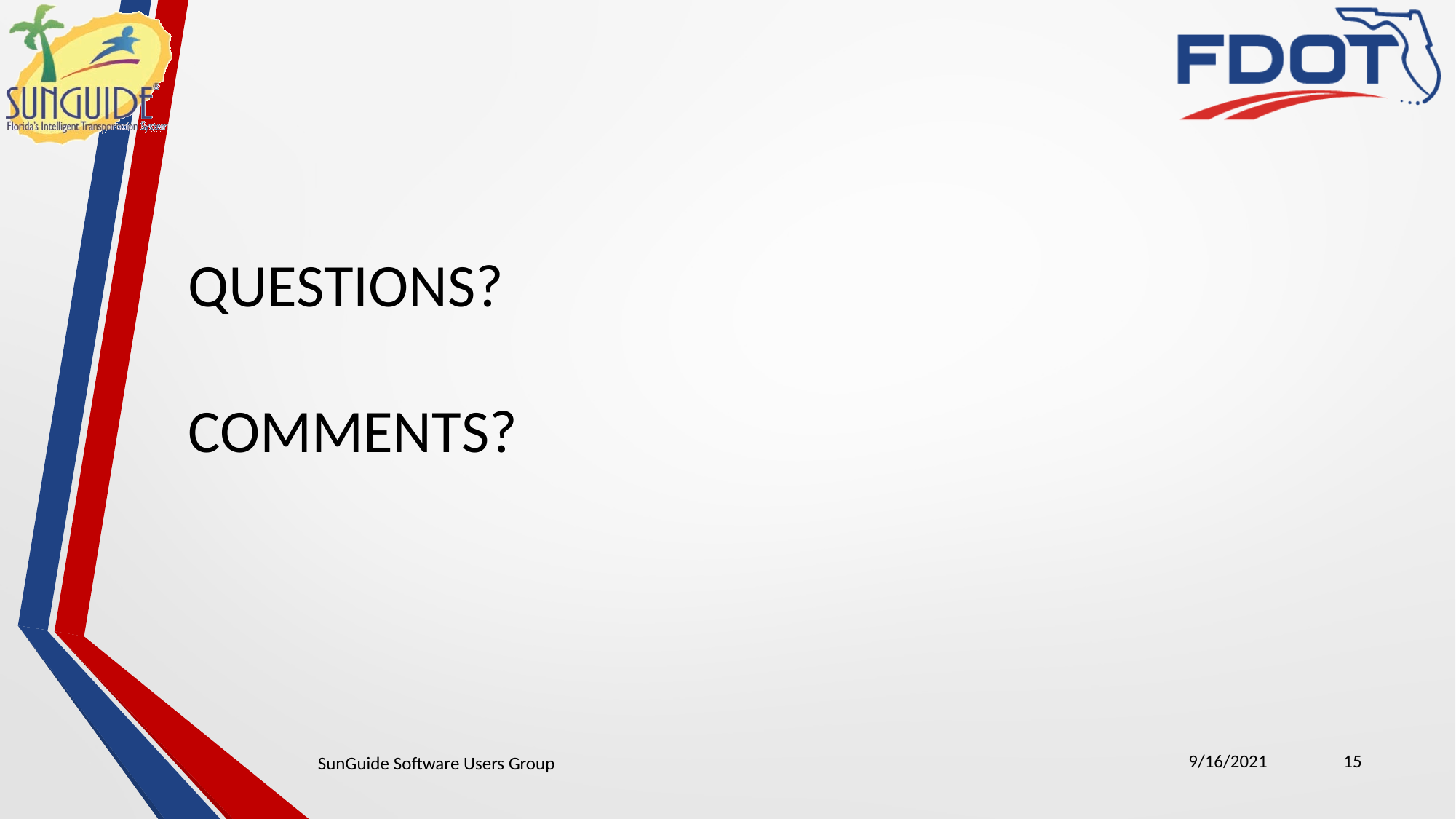

QUESTIONS?

COMMENTS?

9/16/2021
15
SunGuide Software Users Group